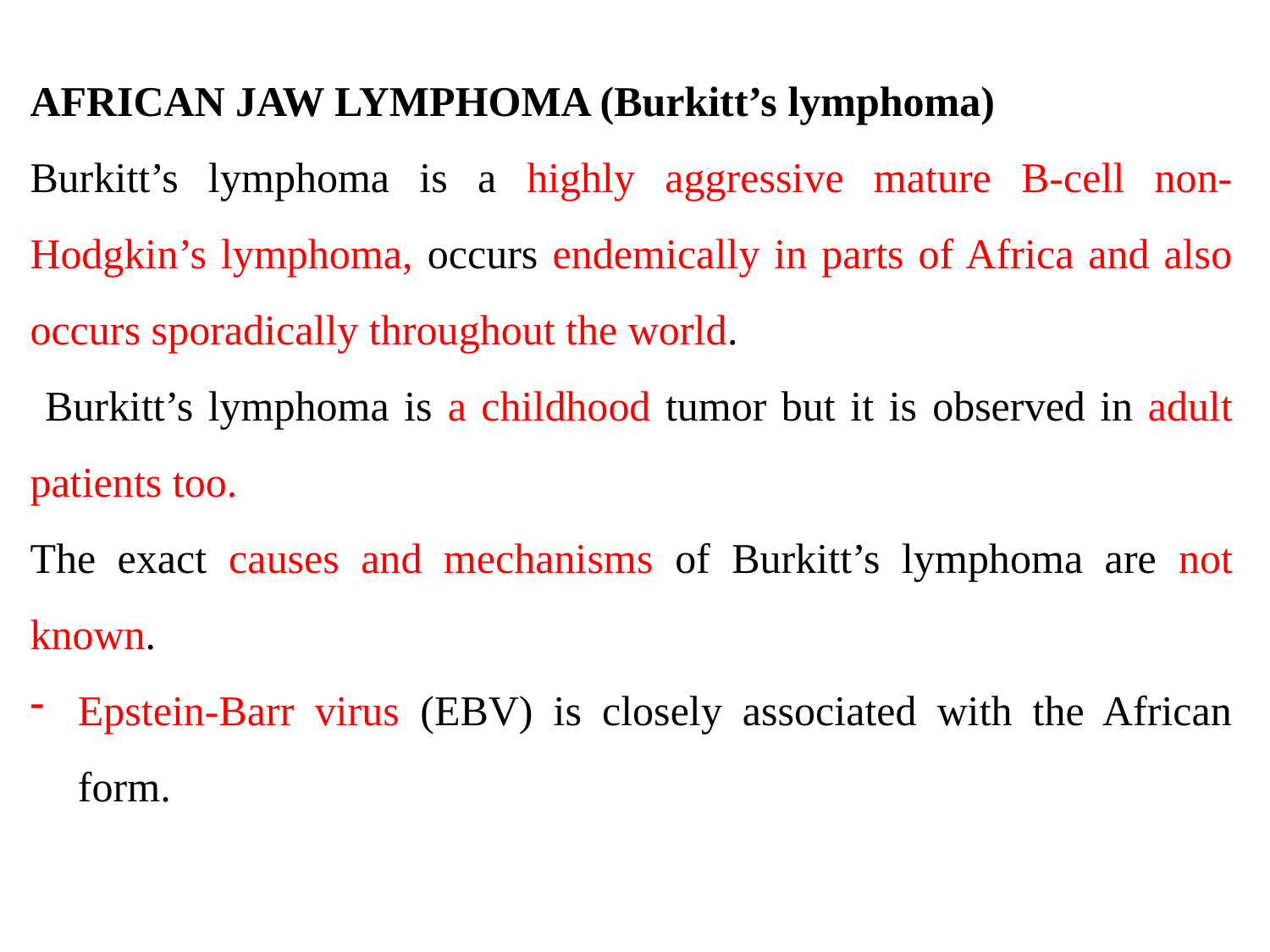

AFRICAN JAW LYMPHOMA (Burkitt’s lymphoma)
Burkitt’s lymphoma is a highly aggressive mature B-cell non-Hodgkin’s lymphoma, occurs endemically in parts of Africa and also occurs sporadically throughout the world.
 Burkitt’s lymphoma is a childhood tumor but it is observed in adult patients too.
The exact causes and mechanisms of Burkitt’s lymphoma are not known.
Epstein-Barr virus (EBV) is closely associated with the African form.